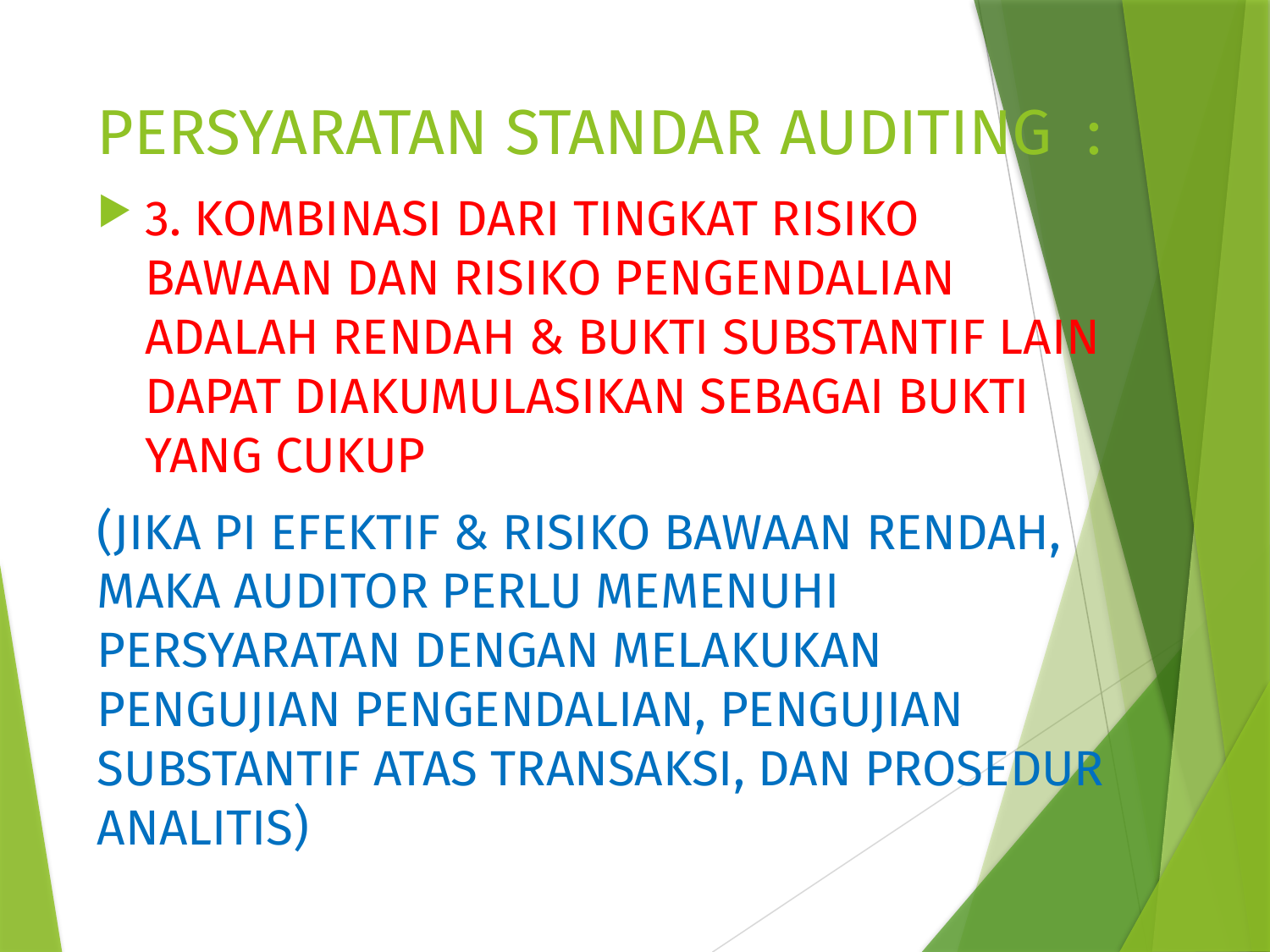

# PERSYARATAN STANDAR AUDITING  :
3. KOMBINASI DARI TINGKAT RISIKO BAWAAN DAN RISIKO PENGENDALIAN ADALAH RENDAH & BUKTI SUBSTANTIF LAIN DAPAT DIAKUMULASIKAN SEBAGAI BUKTI YANG CUKUP
(JIKA PI EFEKTIF & RISIKO BAWAAN RENDAH, MAKA AUDITOR PERLU MEMENUHI PERSYARATAN DENGAN MELAKUKAN PENGUJIAN PENGENDALIAN, PENGUJIAN SUBSTANTIF ATAS TRANSAKSI, DAN PROSEDUR ANALITIS)